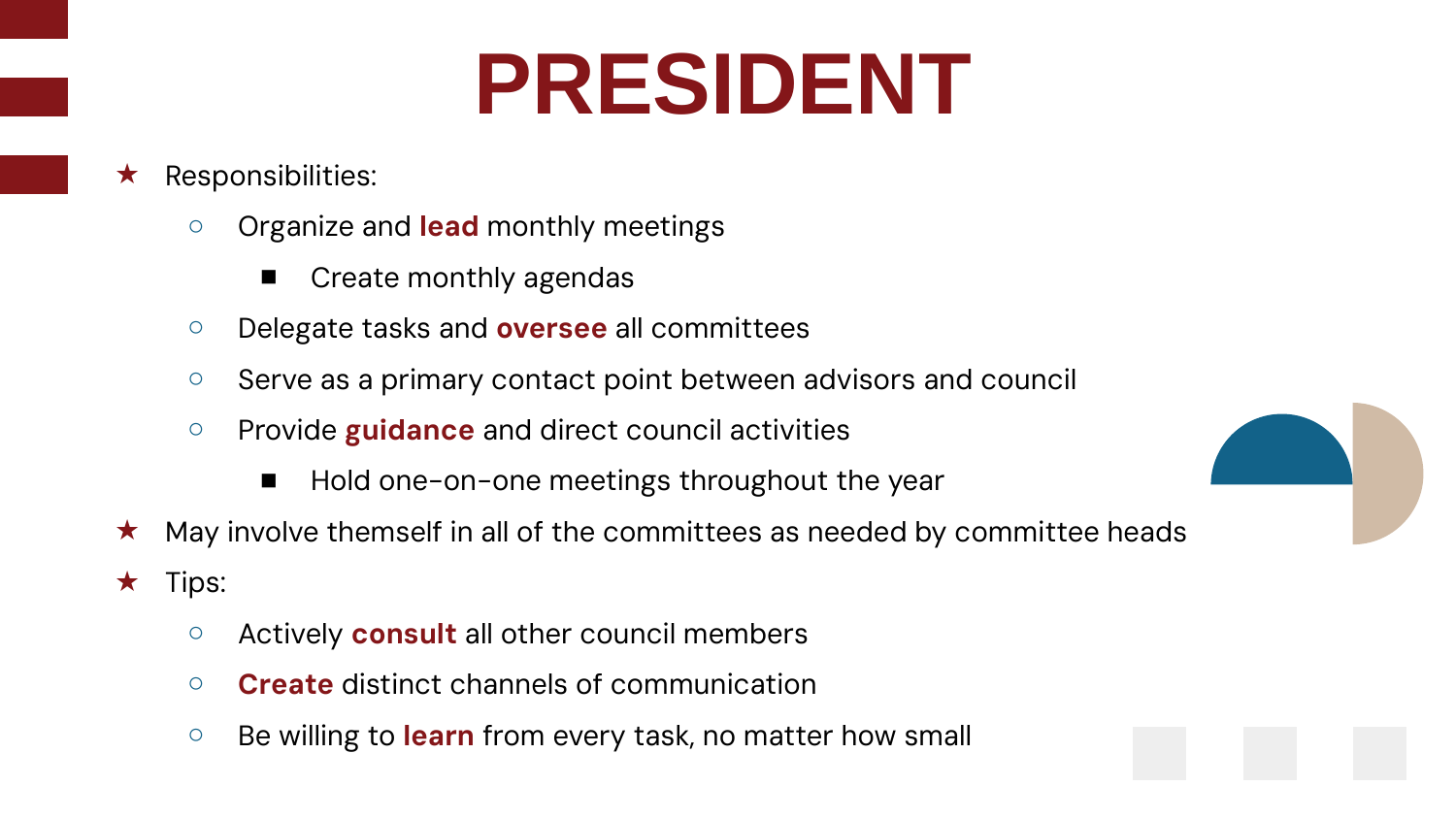

# PRESIDENT
Responsibilities:
Organize and lead monthly meetings
Create monthly agendas
Delegate tasks and oversee all committees
Serve as a primary contact point between advisors and council
Provide guidance and direct council activities
Hold one-on-one meetings throughout the year
May involve themself in all of the committees as needed by committee heads
Tips:
Actively consult all other council members
Create distinct channels of communication
Be willing to learn from every task, no matter how small